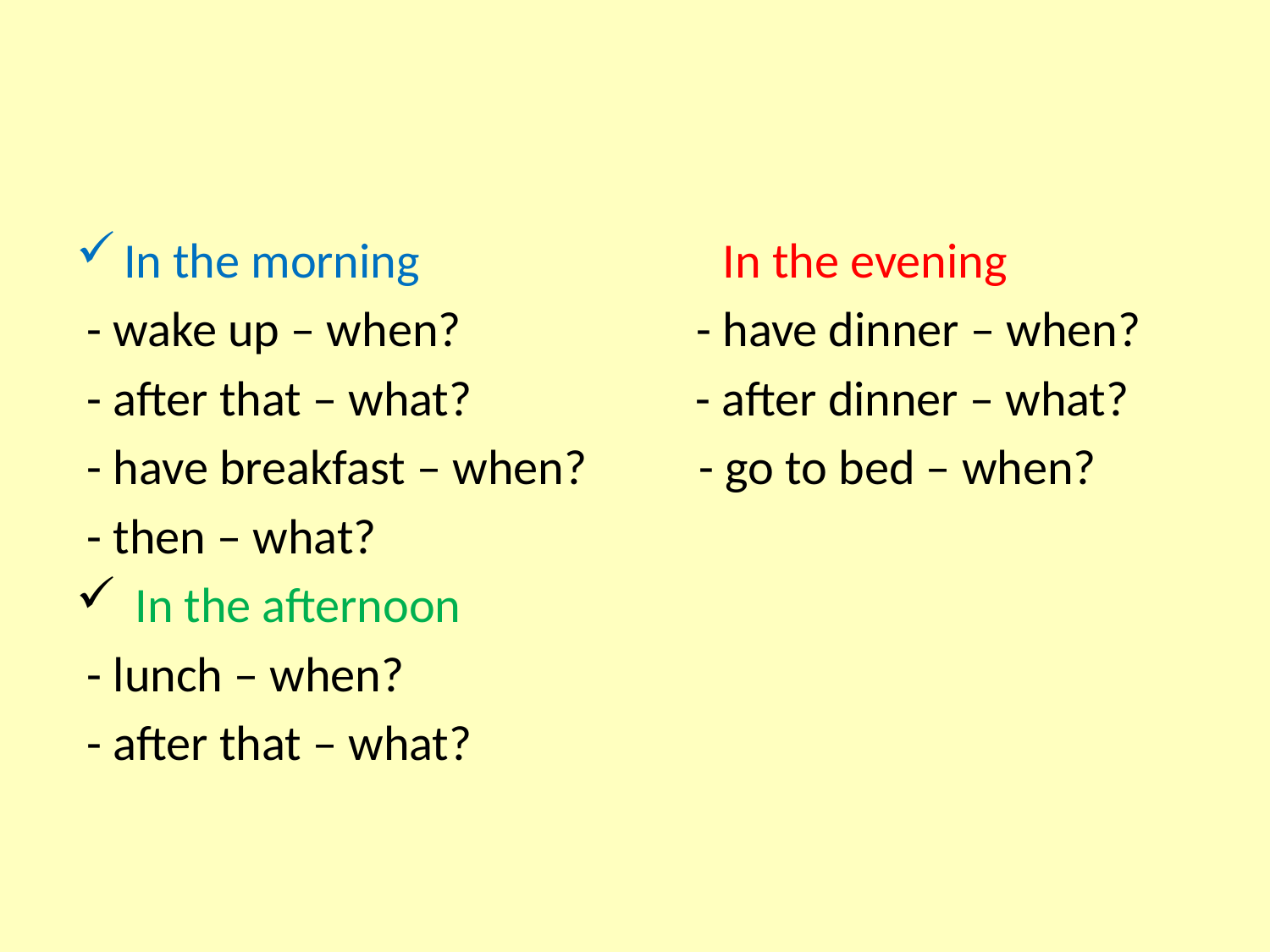

In the morning                           In the evening
 - wake up – when?                     - have dinner – when?
 - after that – what?                    - after dinner – what?
 - have breakfast – when?          - go to bed – when?
 - then – what?
 In the afternoon
 - lunch – when?
 - after that – what?